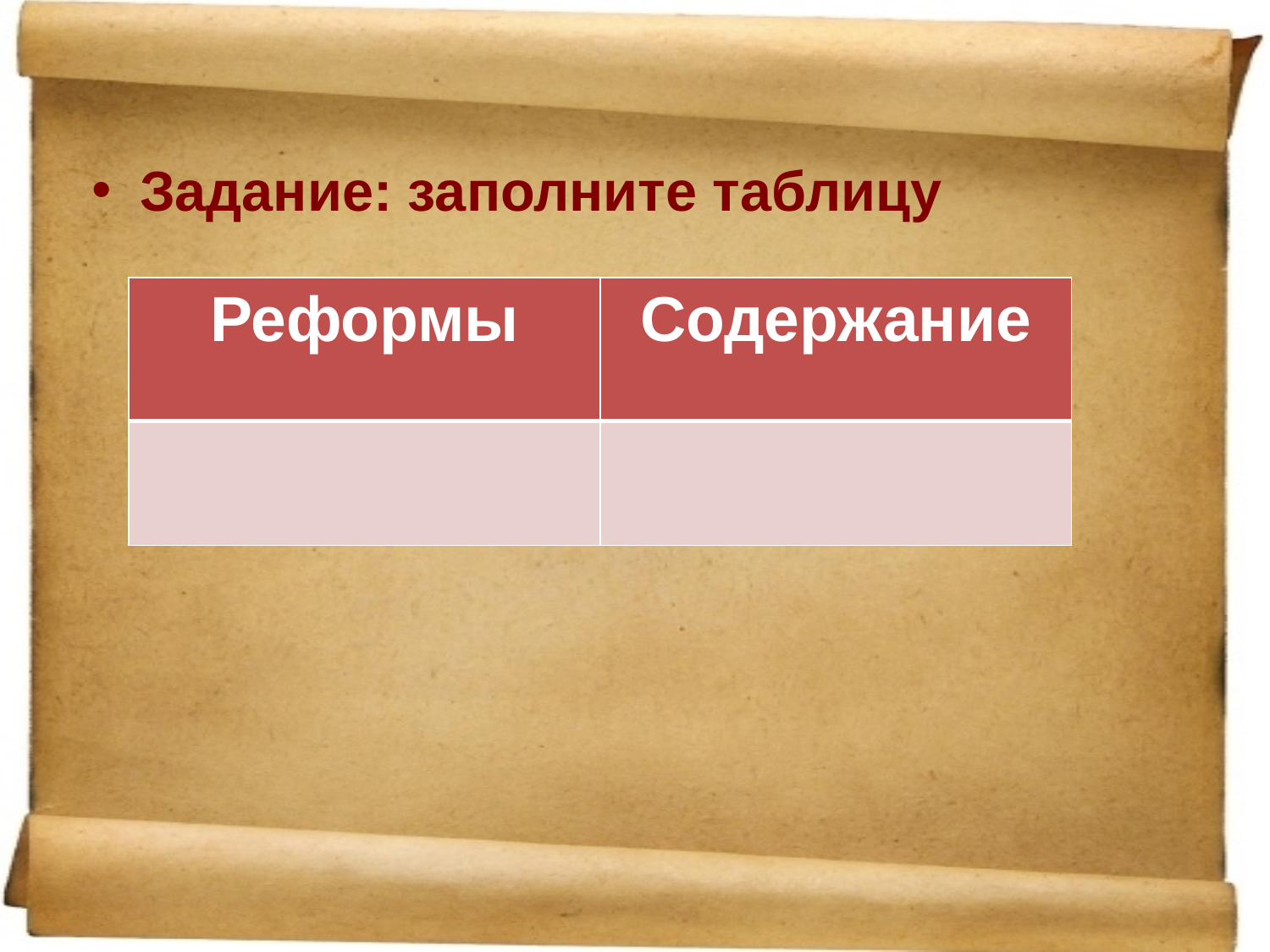

Задание: заполните таблицу
| Реформы | Содержание |
| --- | --- |
|  |  |